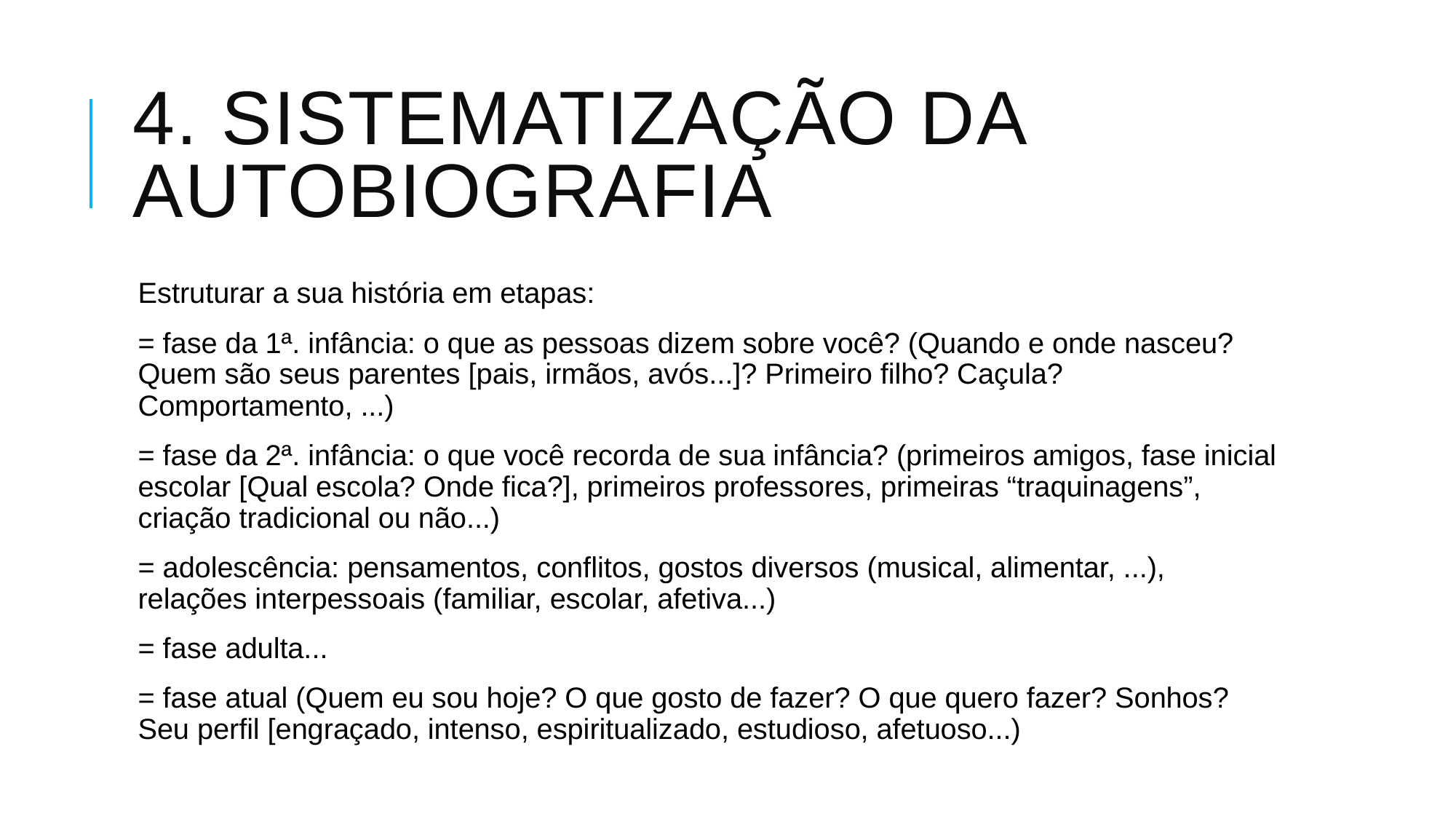

# 4. sistematização da autobiografia
Estruturar a sua história em etapas:
= fase da 1ª. infância: o que as pessoas dizem sobre você? (Quando e onde nasceu? Quem são seus parentes [pais, irmãos, avós...]? Primeiro filho? Caçula? Comportamento, ...)
= fase da 2ª. infância: o que você recorda de sua infância? (primeiros amigos, fase inicial escolar [Qual escola? Onde fica?], primeiros professores, primeiras “traquinagens”, criação tradicional ou não...)
= adolescência: pensamentos, conflitos, gostos diversos (musical, alimentar, ...), relações interpessoais (familiar, escolar, afetiva...)
= fase adulta...
= fase atual (Quem eu sou hoje? O que gosto de fazer? O que quero fazer? Sonhos? Seu perfil [engraçado, intenso, espiritualizado, estudioso, afetuoso...)